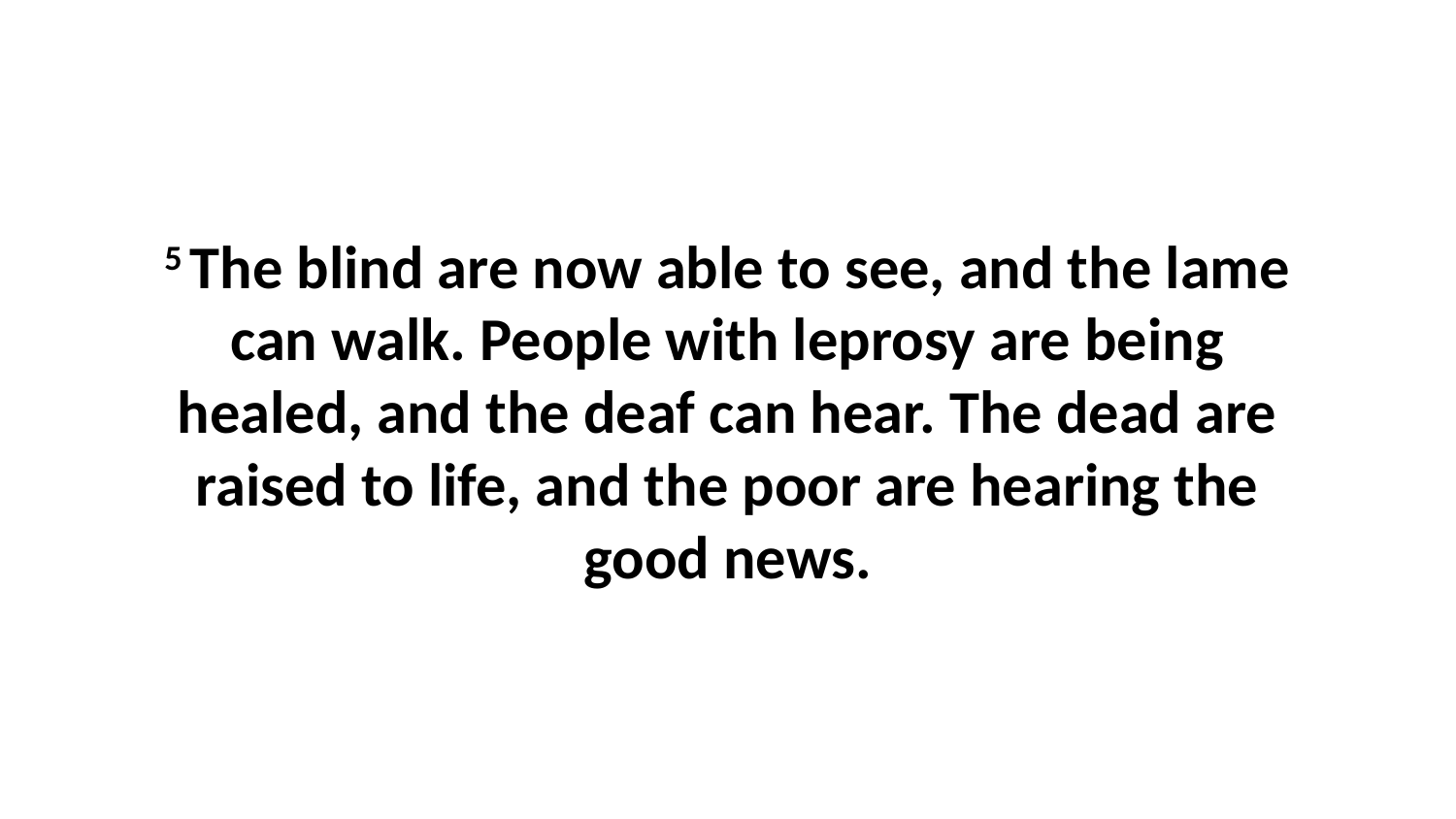

5 The blind are now able to see, and the lame can walk. People with leprosy are being healed, and the deaf can hear. The dead are raised to life, and the poor are hearing the good news.